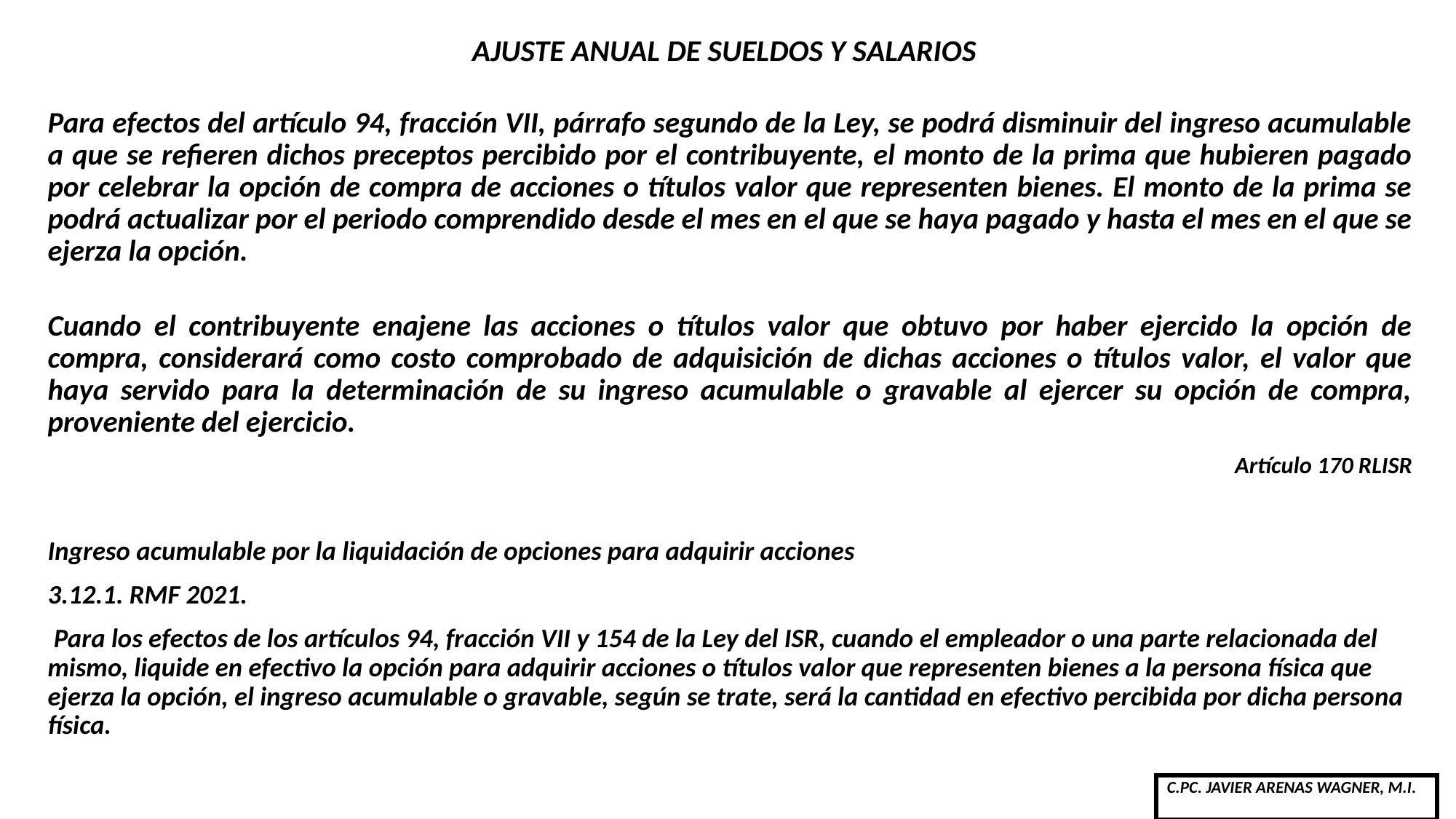

# AJUSTE ANUAL DE SUELDOS Y SALARIOS
Para efectos del artículo 94, fracción VII, párrafo segundo de la Ley, se podrá disminuir del ingreso acumulable a que se refieren dichos preceptos percibido por el contribuyente, el monto de la prima que hubieren pagado por celebrar la opción de compra de acciones o títulos valor que representen bienes. El monto de la prima se podrá actualizar por el periodo comprendido desde el mes en el que se haya pagado y hasta el mes en el que se ejerza la opción.

Cuando el contribuyente enajene las acciones o títulos valor que obtuvo por haber ejercido la opción de compra, considerará como costo comprobado de adquisición de dichas acciones o títulos valor, el valor que haya servido para la determinación de su ingreso acumulable o gravable al ejercer su opción de compra, proveniente del ejercicio.
Artículo 170 RLISR

Ingreso acumulable por la liquidación de opciones para adquirir acciones
3.12.1. RMF 2021.
 Para los efectos de los artículos 94, fracción VII y 154 de la Ley del ISR, cuando el empleador o una parte relacionada del mismo, liquide en efectivo la opción para adquirir acciones o títulos valor que representen bienes a la persona física que ejerza la opción, el ingreso acumulable o gravable, según se trate, será la cantidad en efectivo percibida por dicha persona física.
| C.PC. JAVIER ARENAS WAGNER, M.I. |
| --- |